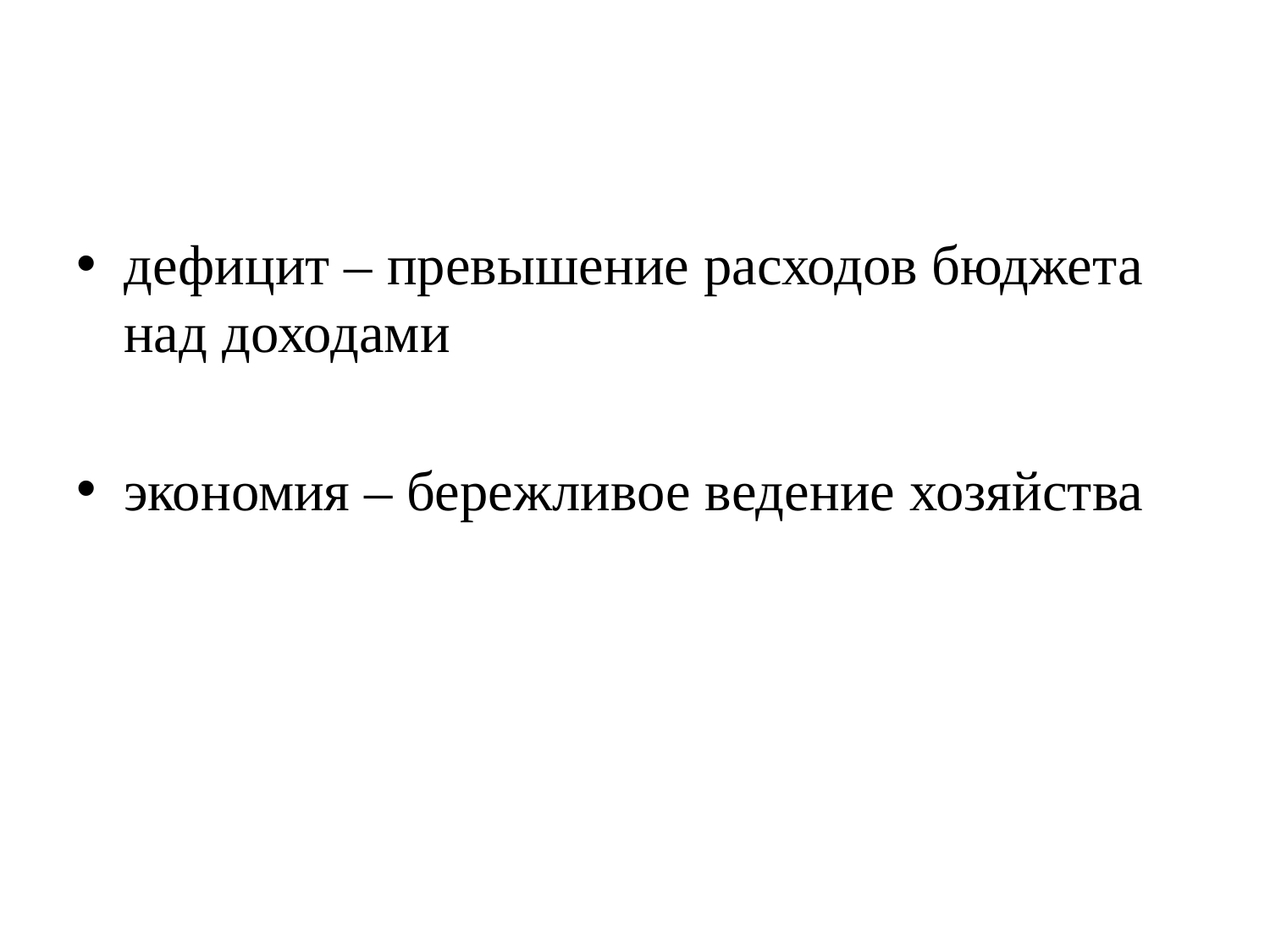

#
дефицит – превышение расходов бюджета над доходами

экономия – бережливое ведение хозяйства